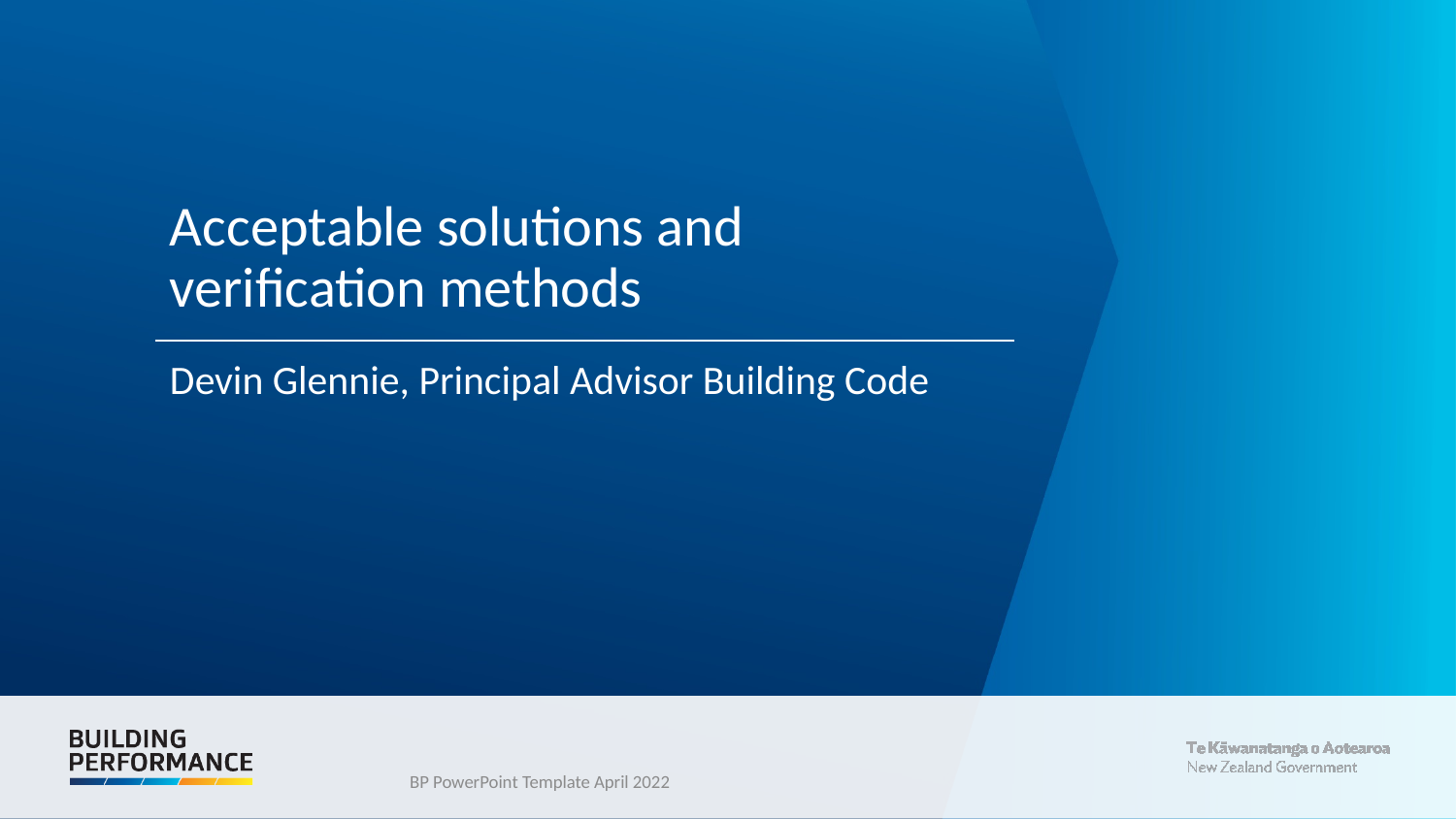

# Acceptable solutions and verification methods
Devin Glennie, Principal Advisor Building Code
BP PowerPoint Template April 2022